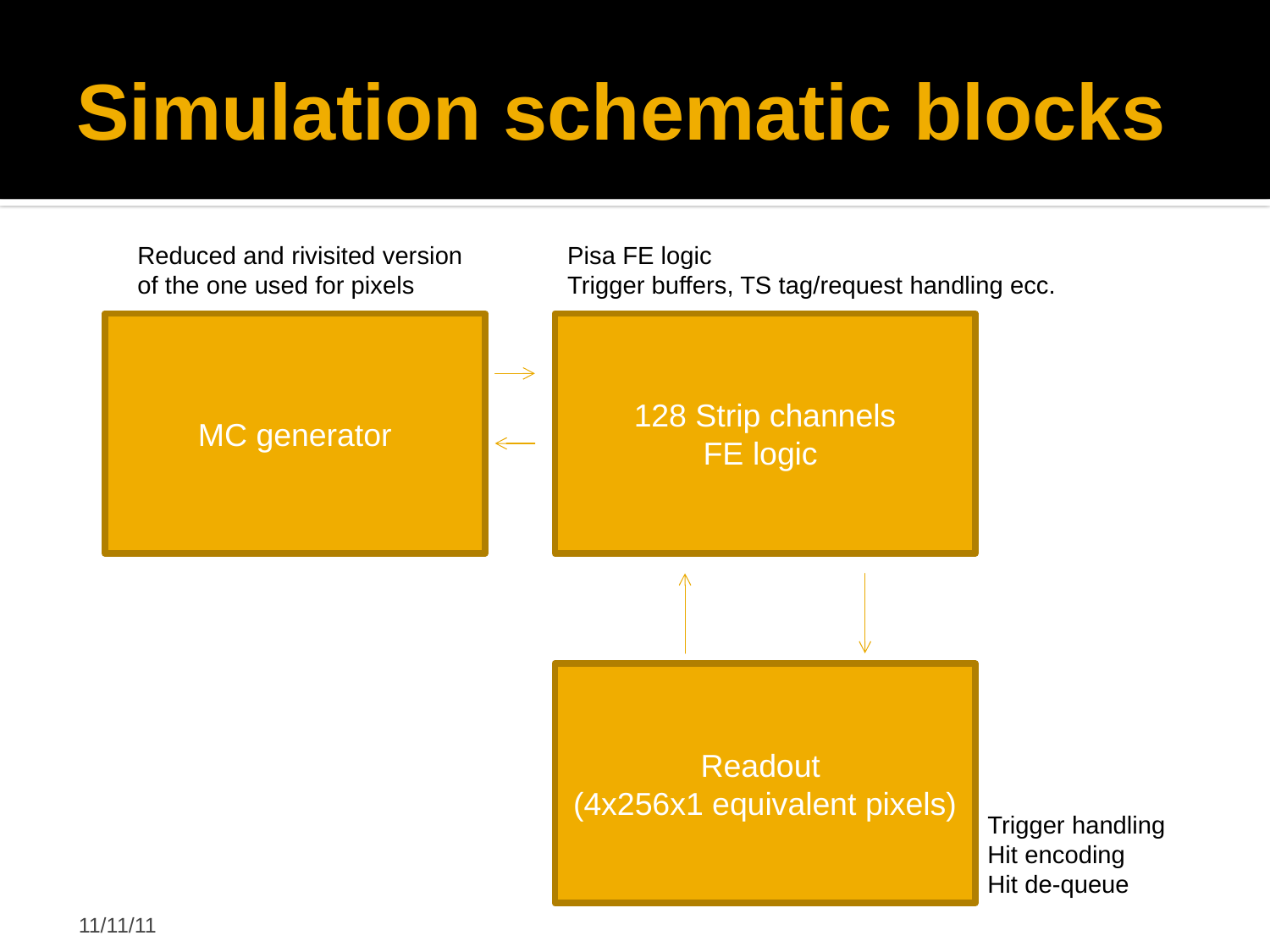

# Simulation schematic blocks
Pisa FE logic
Trigger buffers, TS tag/request handling ecc.
Reduced and rivisited version of the one used for pixels
MC generator
128 Strip channels
FE logic
Readout
(4x256x1 equivalent pixels)
Trigger handling
Hit encoding
Hit de-queue
11/11/11